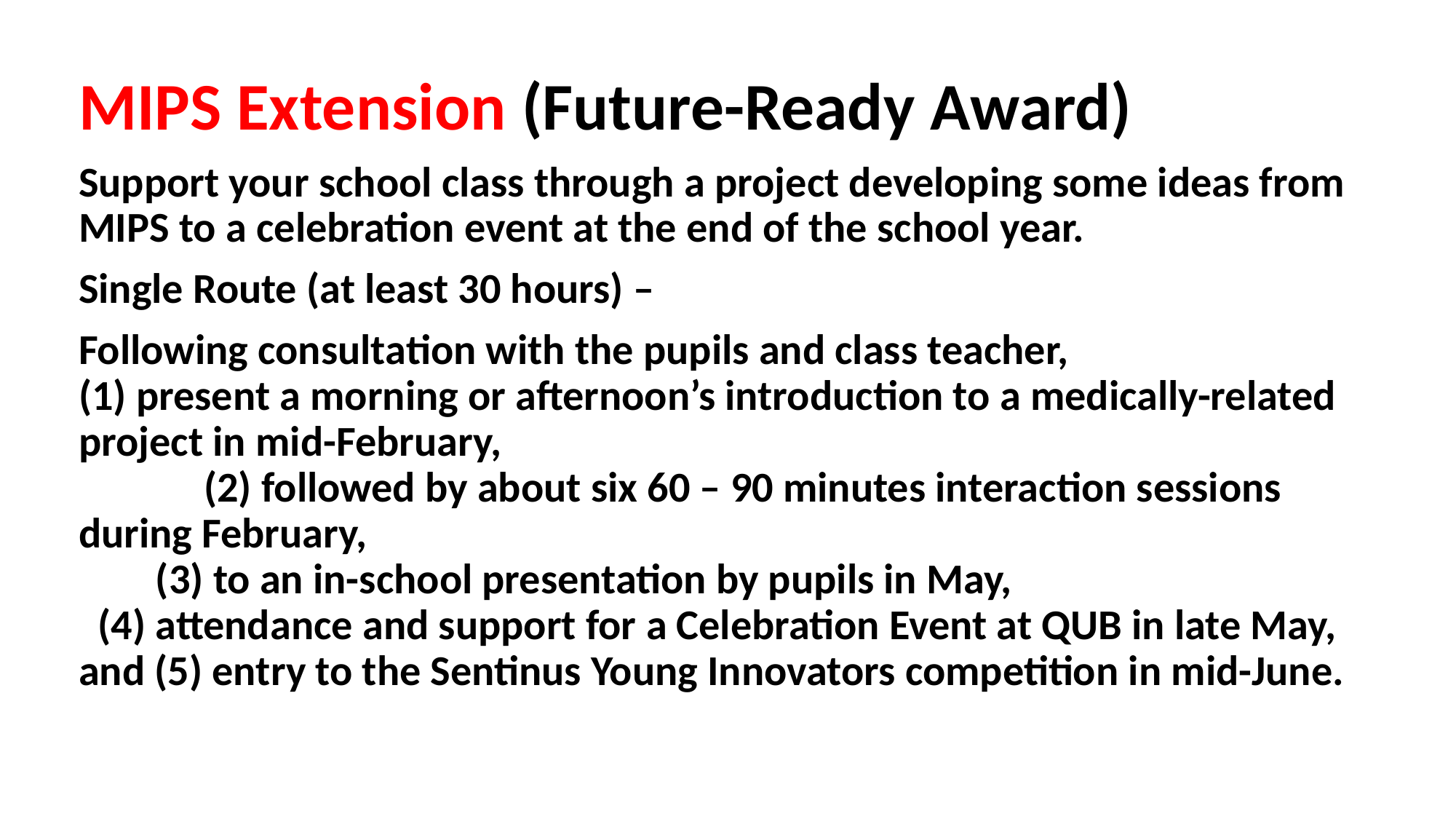

MIPS Extension (Future-Ready Award)
Support your school class through a project developing some ideas from MIPS to a celebration event at the end of the school year.
Single Route (at least 30 hours) –
Following consultation with the pupils and class teacher,                              (1) present a morning or afternoon’s introduction to a medically-related project in mid-February,                                                                                                           (2) followed by about six 60 – 90 minutes interaction sessions during February,                                                                                                                    (3) to an in-school presentation by pupils in May,                                           (4) attendance and support for a Celebration Event at QUB in late May, and (5) entry to the Sentinus Young Innovators competition in mid-June.